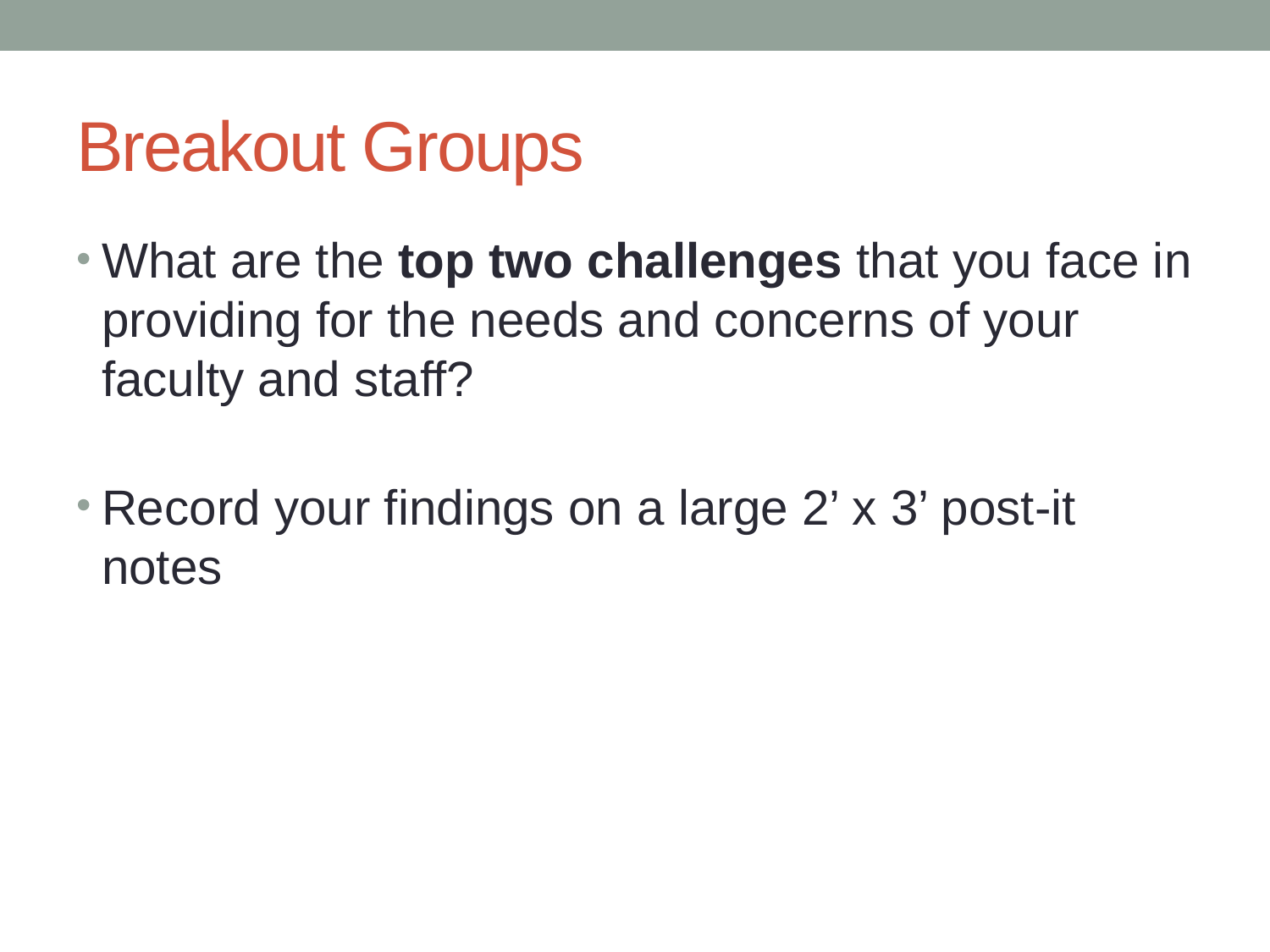

# Breakout Groups
What are the top two challenges that you face in providing for the needs and concerns of your faculty and staff?
Record your findings on a large 2’ x 3’ post-it notes